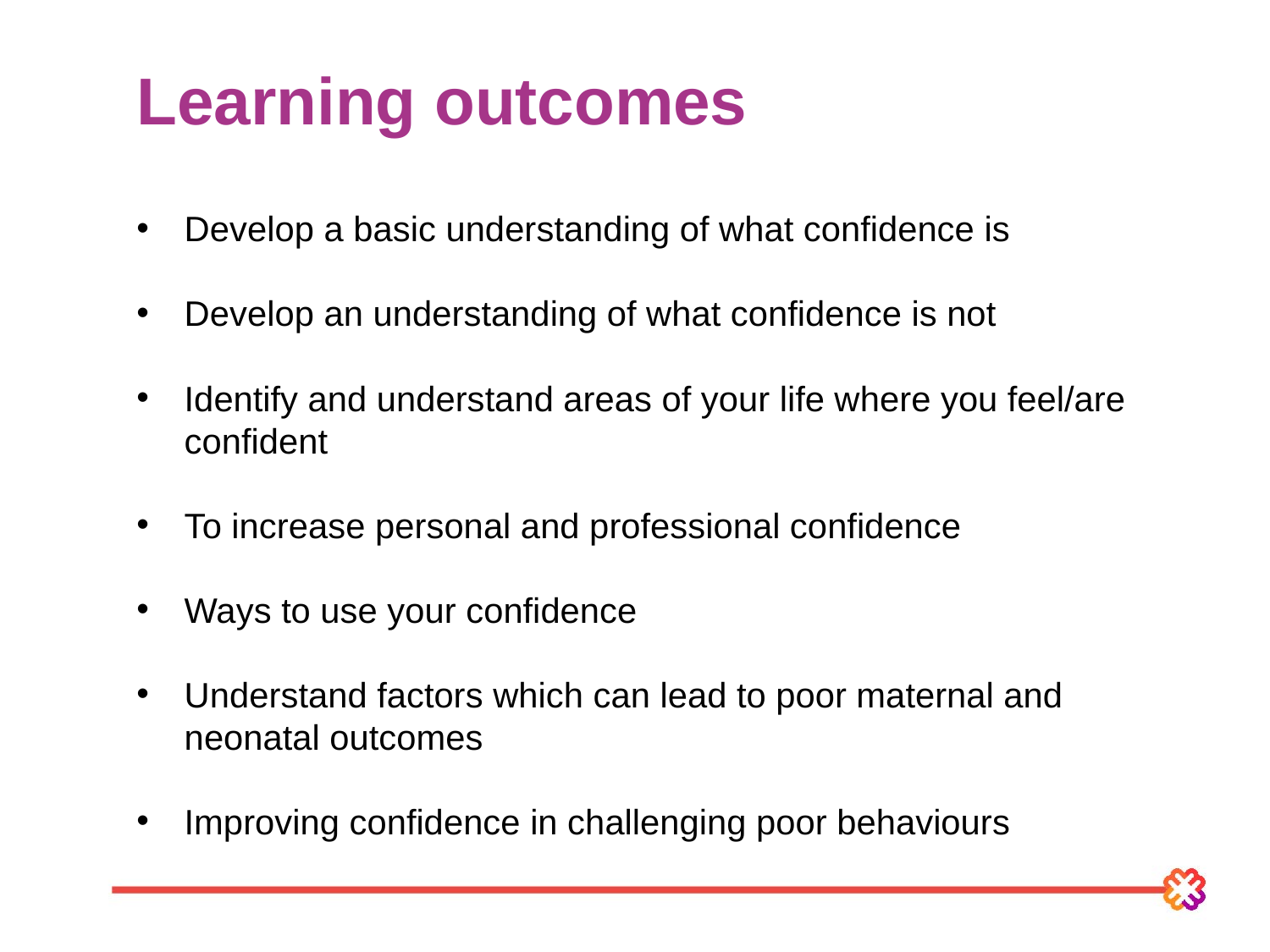

# Learning outcomes
Develop a basic understanding of what confidence is

Develop an understanding of what confidence is not

Identify and understand areas of your life where you feel/are confident

To increase personal and professional confidence

Ways to use your confidence

Understand factors which can lead to poor maternal and neonatal outcomes

Improving confidence in challenging poor behaviours